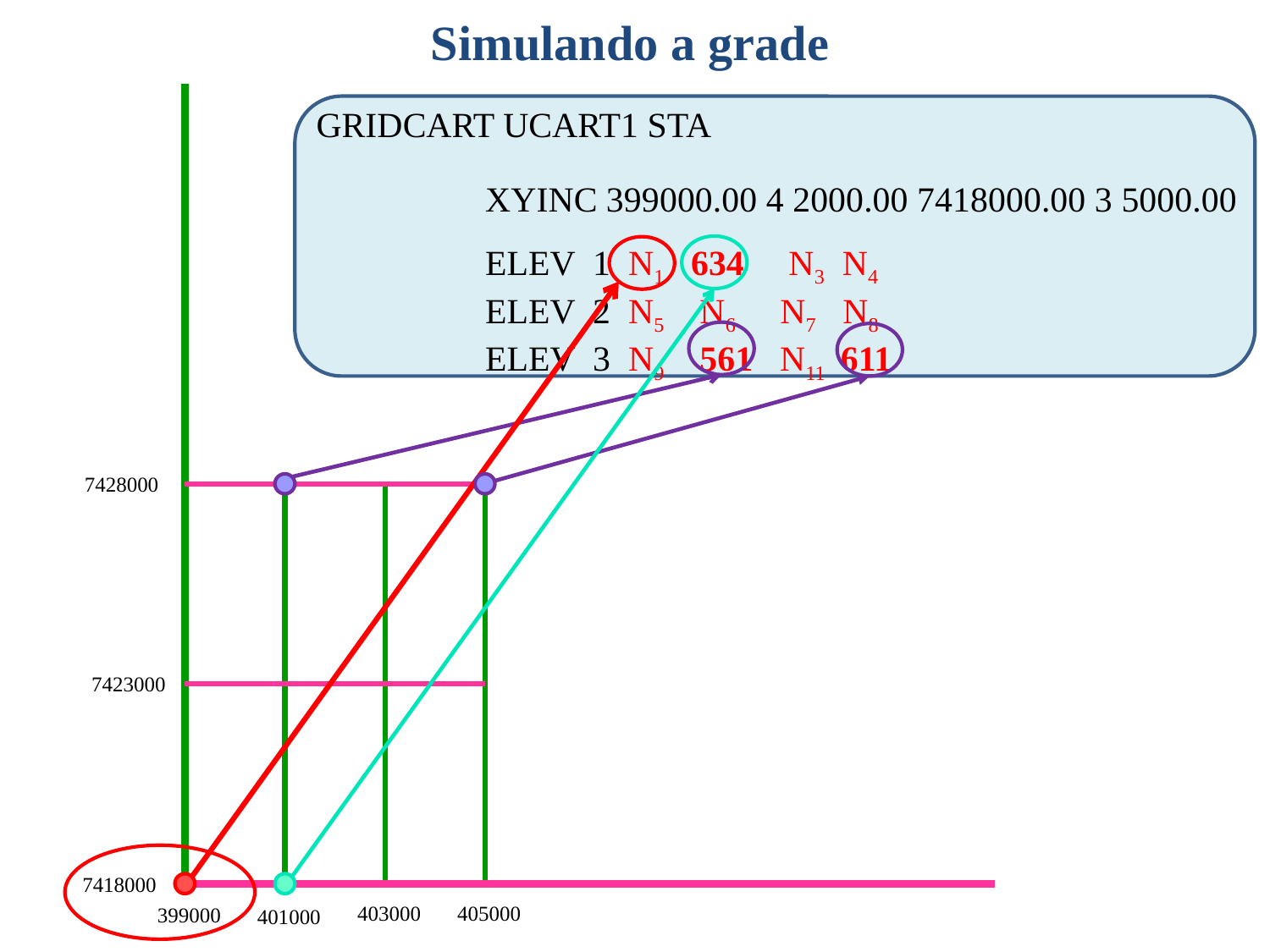

Simulando a grade

 GRIDCART UCART1 STA
                    XYINC 399000.00 4 2000.00 7418000.00 3 5000.00
                    ELEV  1  N1   634     N3  N4
                    ELEV  2  N5    N6     N7   N8
                    ELEV  3  N9    561   N11   611

7428000

7423000

7418000

403000
405000
399000
401000